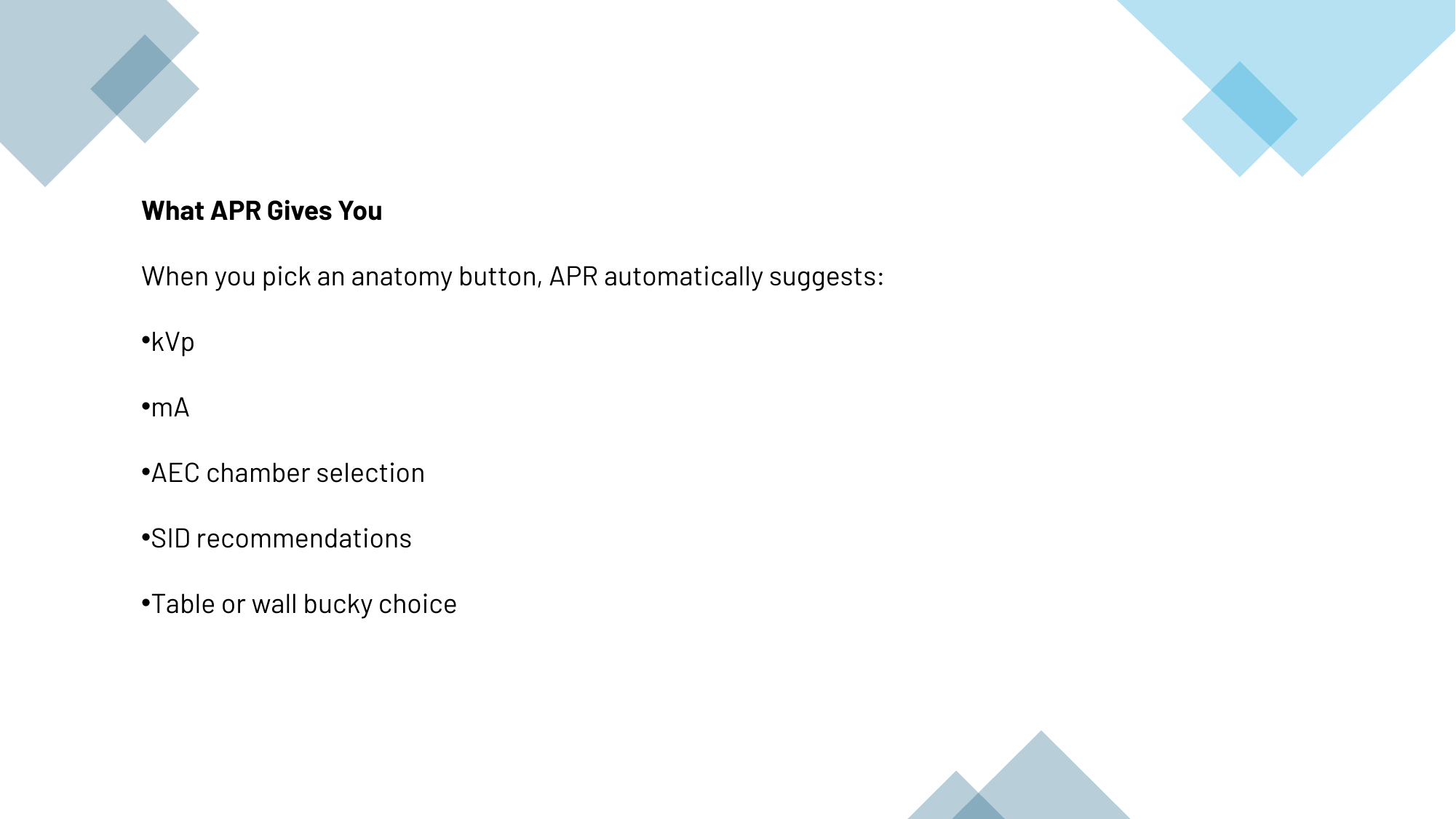

What APR Gives You

When you pick an anatomy button, APR automatically suggests:

kVp

mA

AEC chamber selection

SID recommendations

Table or wall bucky choice